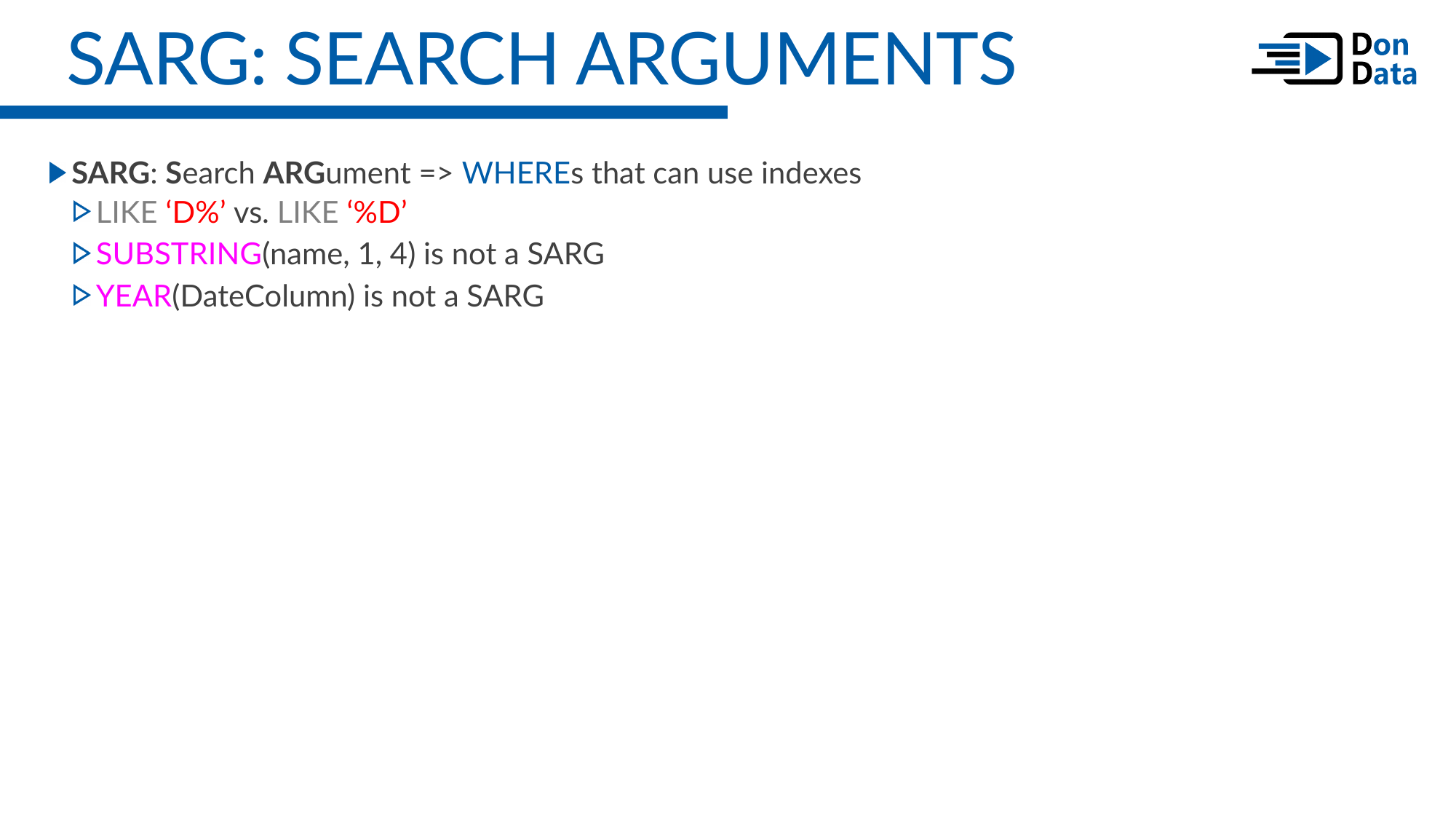

SARG: Search Arguments
SARG: Search ARGument => WHEREs that can use indexes
LIKE ‘D%’ vs. LIKE ‘%D’
SUBSTRING(name, 1, 4) is not a SARG
YEAR(DateColumn) is not a SARG